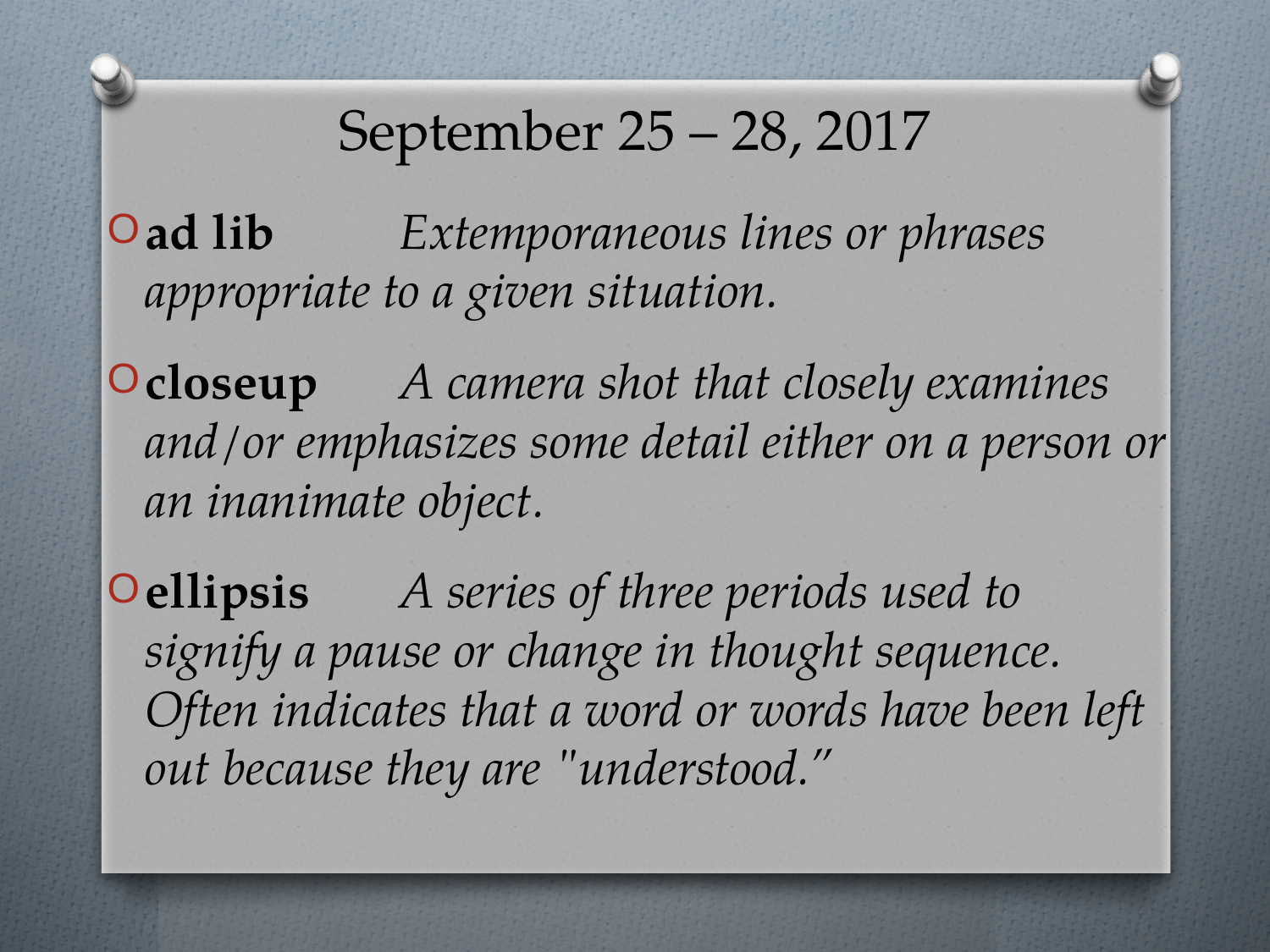

# September 25 – 28, 2017
ad lib	Extemporaneous lines or phrases appropriate to a given situation.
closeup	A camera shot that closely examines and/or emphasizes some detail either on a person or an inanimate object.
ellipsis	A series of three periods used to signify a pause or change in thought sequence. Often indicates that a word or words have been left out because they are "understood.”